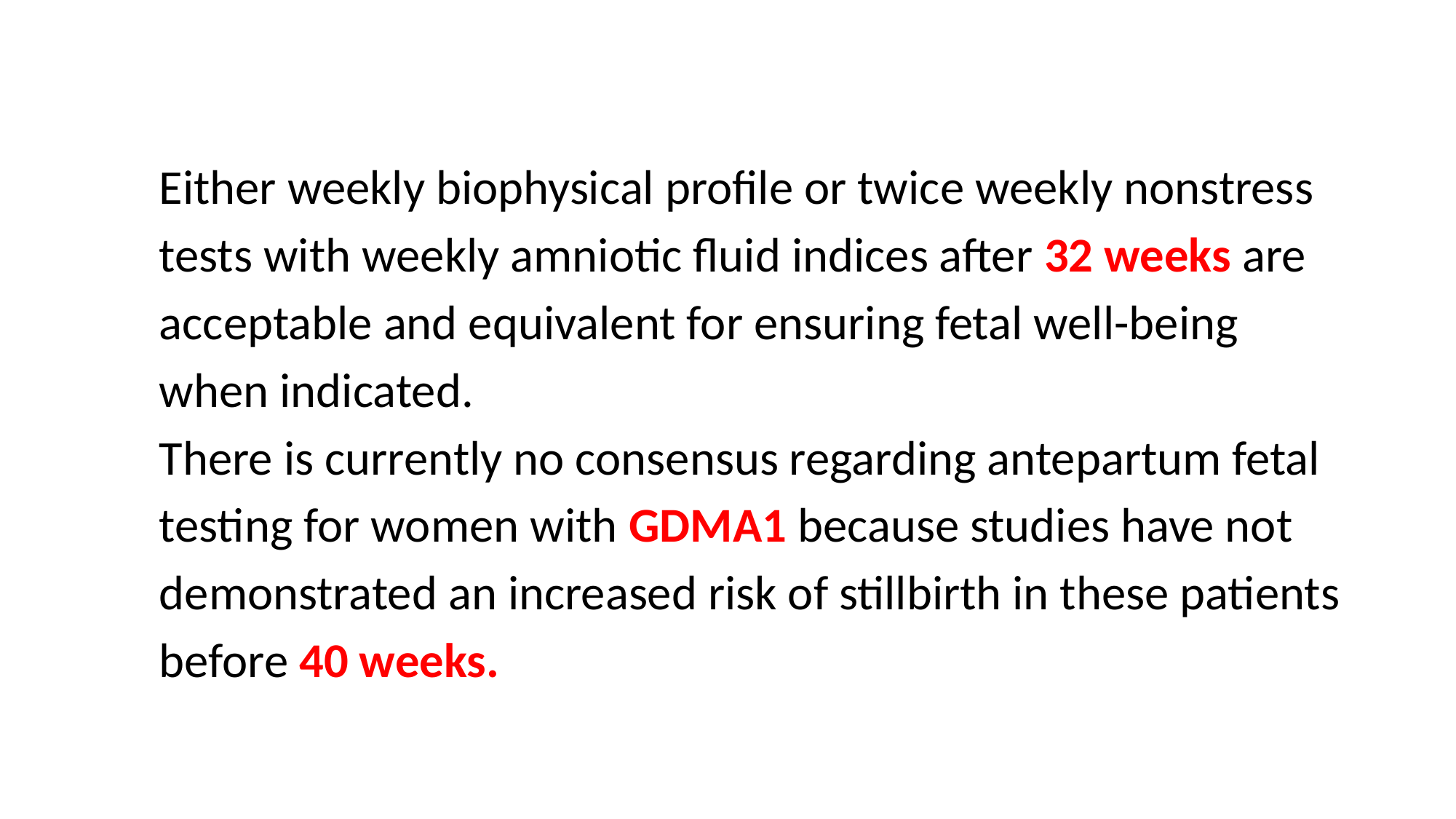

Either weekly biophysical profile or twice weekly nonstress
 tests with weekly amniotic fluid indices after 32 weeks are
 acceptable and equivalent for ensuring fetal well-being
 when indicated.
 There is currently no consensus regarding antepartum fetal
 testing for women with GDMA1 because studies have not
 demonstrated an increased risk of stillbirth in these patients
 before 40 weeks.